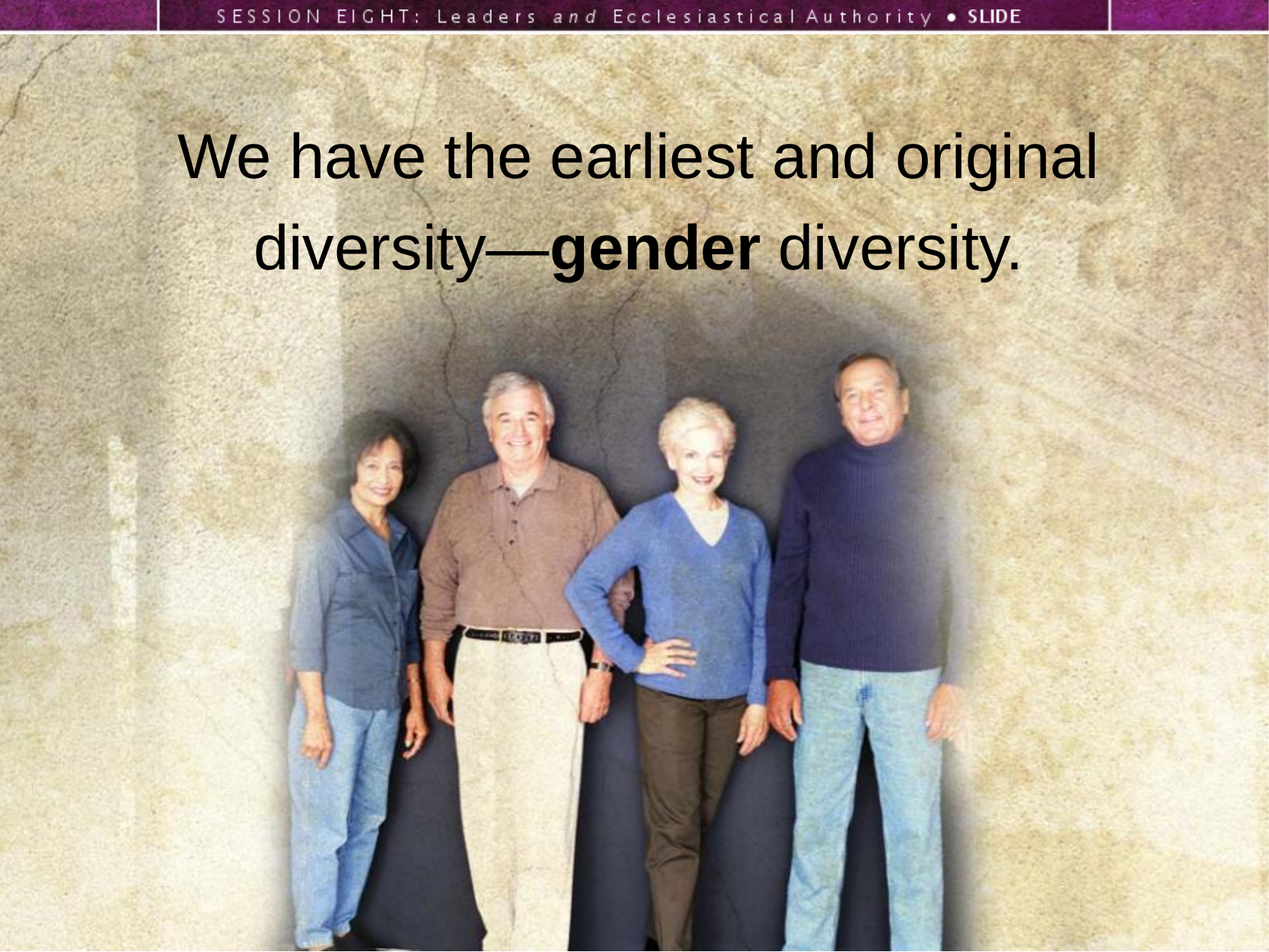

We have the earliest and original diversity—gender diversity.